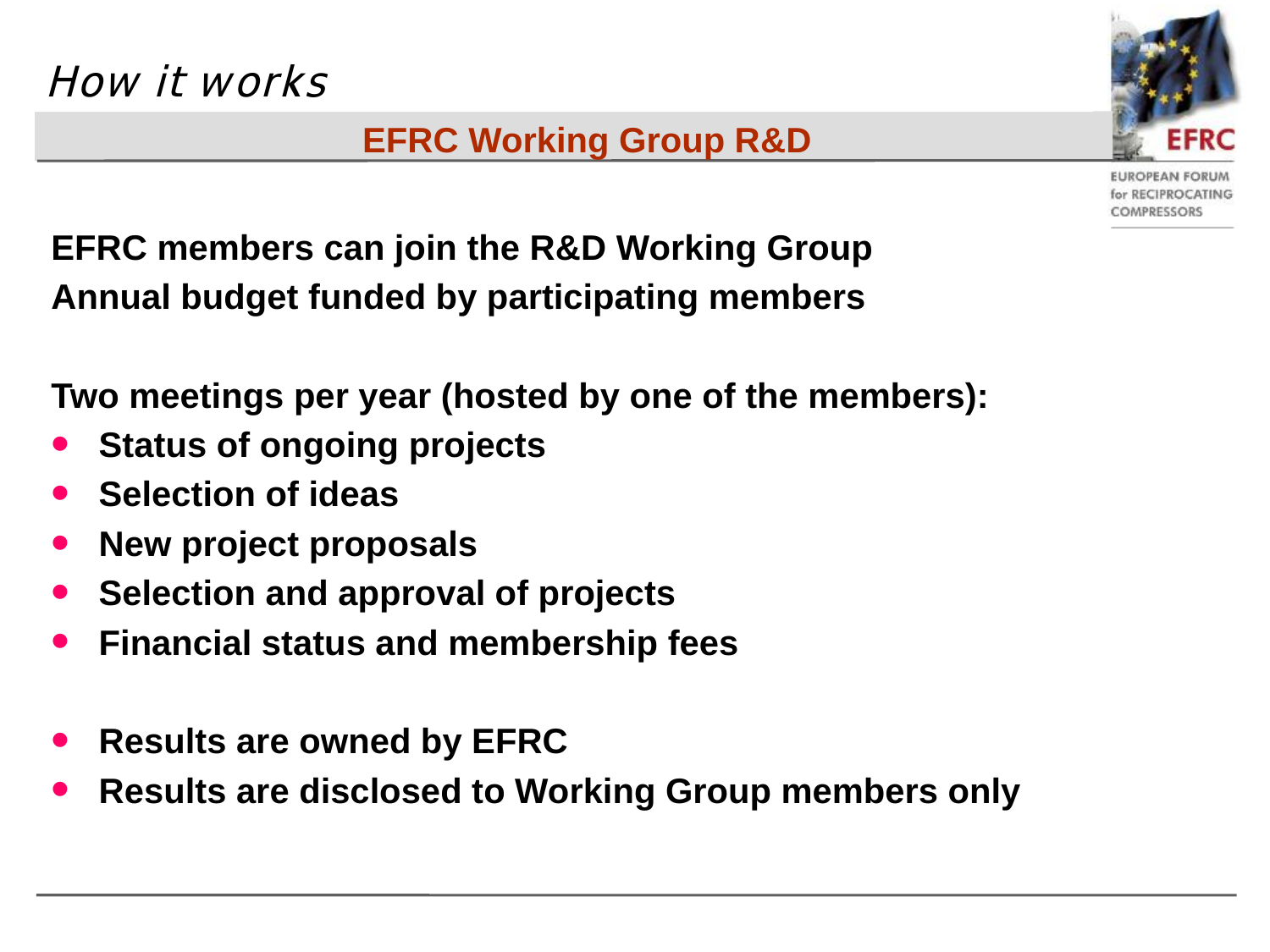

# How it works
EFRC members can join the R&D Working Group
Annual budget funded by participating members

Two meetings per year (hosted by one of the members):
Status of ongoing projects
Selection of ideas
New project proposals
Selection and approval of projects
Financial status and membership fees

Results are owned by EFRC
Results are disclosed to Working Group members only